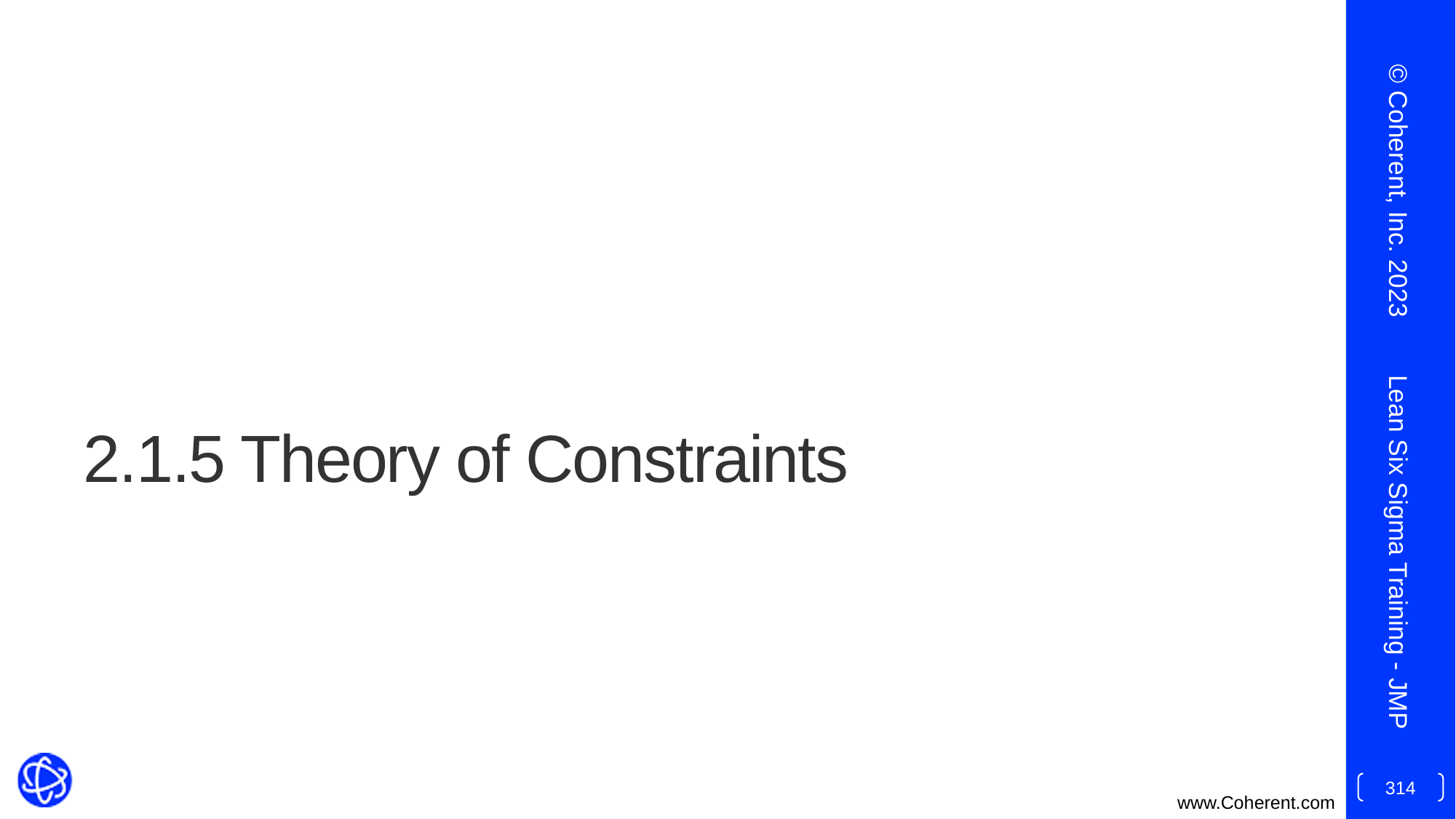

© Coherent, Inc. 2023
# 2.1.5 Theory of Constraints
Lean Six Sigma Training - JMP
314